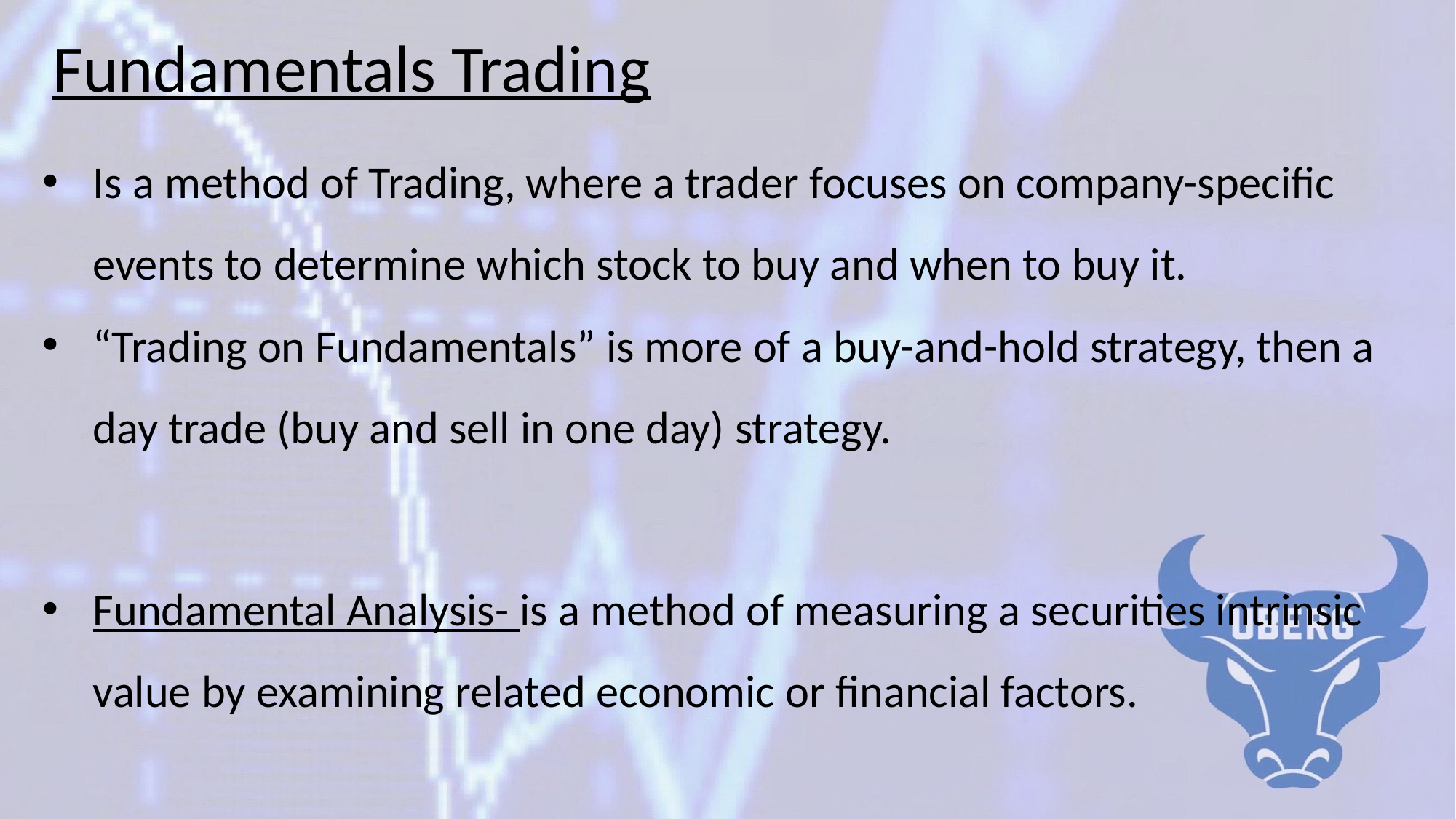

# Fundamentals Trading
Is a method of Trading, where a trader focuses on company-specific events to determine which stock to buy and when to buy it.
“Trading on Fundamentals” is more of a buy-and-hold strategy, then a day trade (buy and sell in one day) strategy.

Fundamental Analysis- is a method of measuring a securities intrinsic value by examining related economic or financial factors.